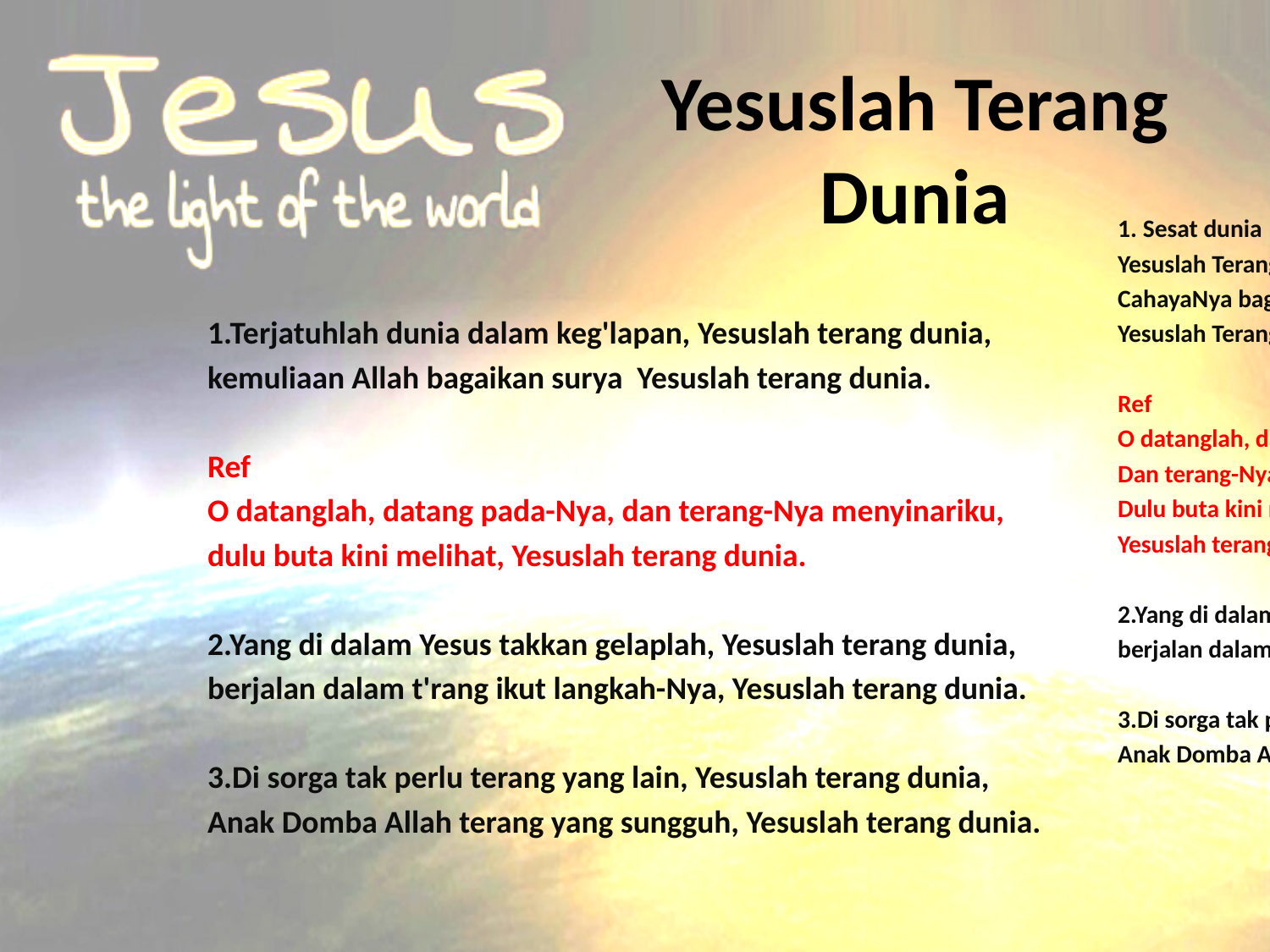

# Yesuslah Terang Dunia
1. Sesat dunia  jatuh  dalam keg'lapan,
Yesuslah Terang dunia;
CahayaNya bagai sinar sang surya,
Yesuslah Terang dunia.

Ref
O datanglah, datang pada-Nya,
Dan terang-Nya menyinariku,
Dulu buta kini melihat,
Yesuslah terang dunia.

2.Yang di dalam Yesus takkan gelaplah, Yesuslah terang dunia,
berjalan dalam t'rang ikut langkah-Nya, Yesuslah terang dunia.

3.Di sorga tak perlu terang yang lain, Yesuslah terang dunia,
Anak Domba Allah terang yang sungguh, Yesuslah terang dunia.

1.Terjatuhlah dunia dalam keg'lapan, Yesuslah terang dunia,
kemuliaan Allah bagaikan surya  Yesuslah terang dunia.

Ref
O datanglah, datang pada-Nya, dan terang-Nya menyinariku,
dulu buta kini melihat, Yesuslah terang dunia.

2.Yang di dalam Yesus takkan gelaplah, Yesuslah terang dunia,
berjalan dalam t'rang ikut langkah-Nya, Yesuslah terang dunia.

3.Di sorga tak perlu terang yang lain, Yesuslah terang dunia,
Anak Domba Allah terang yang sungguh, Yesuslah terang dunia.